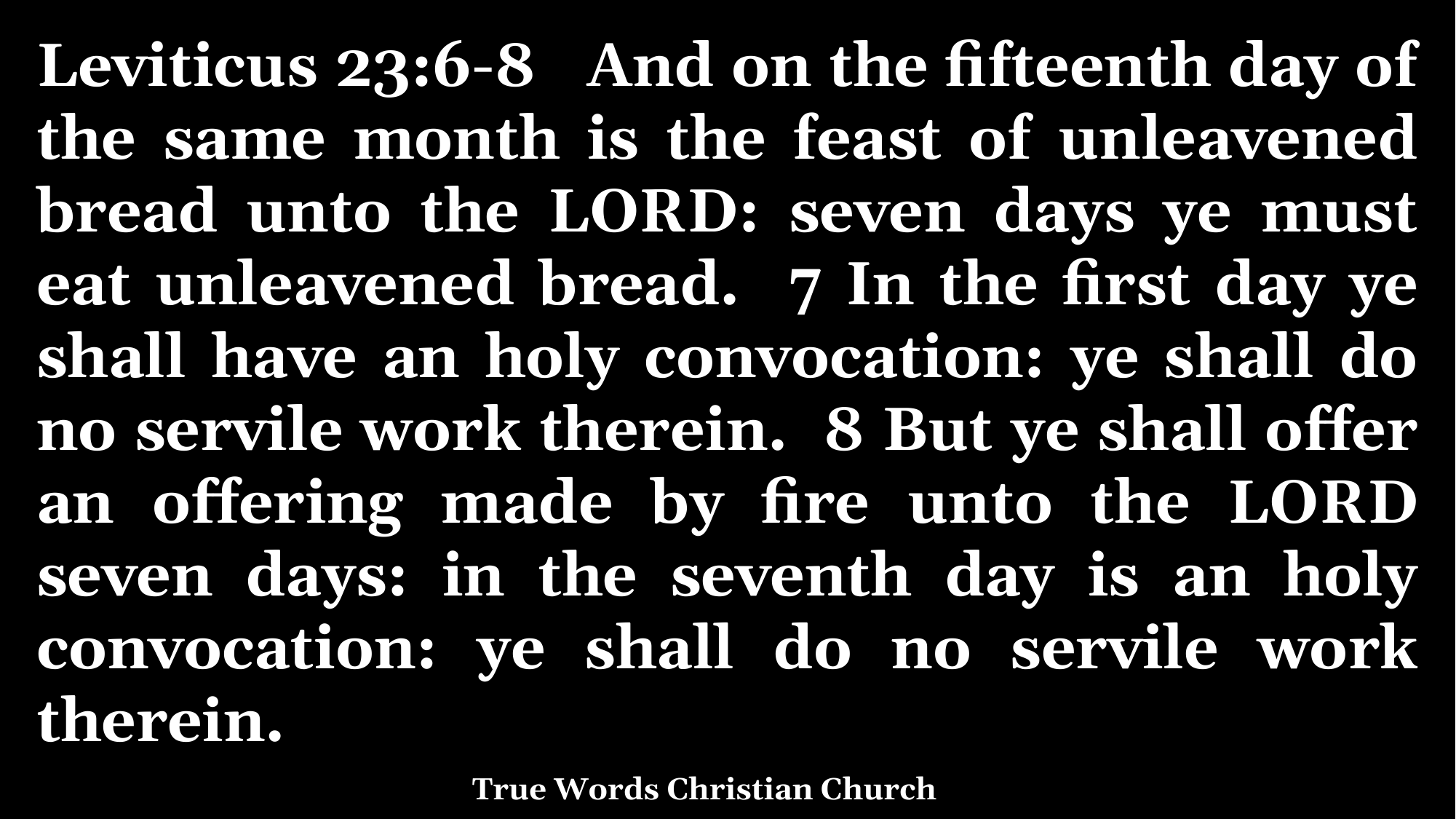

Leviticus 23:6-8   And on the fifteenth day of the same month is the feast of unleavened bread unto the LORD: seven days ye must eat unleavened bread.  7 In the first day ye shall have an holy convocation: ye shall do no servile work therein.  8 But ye shall offer an offering made by fire unto the LORD seven days: in the seventh day is an holy convocation: ye shall do no servile work therein.
True Words Christian Church